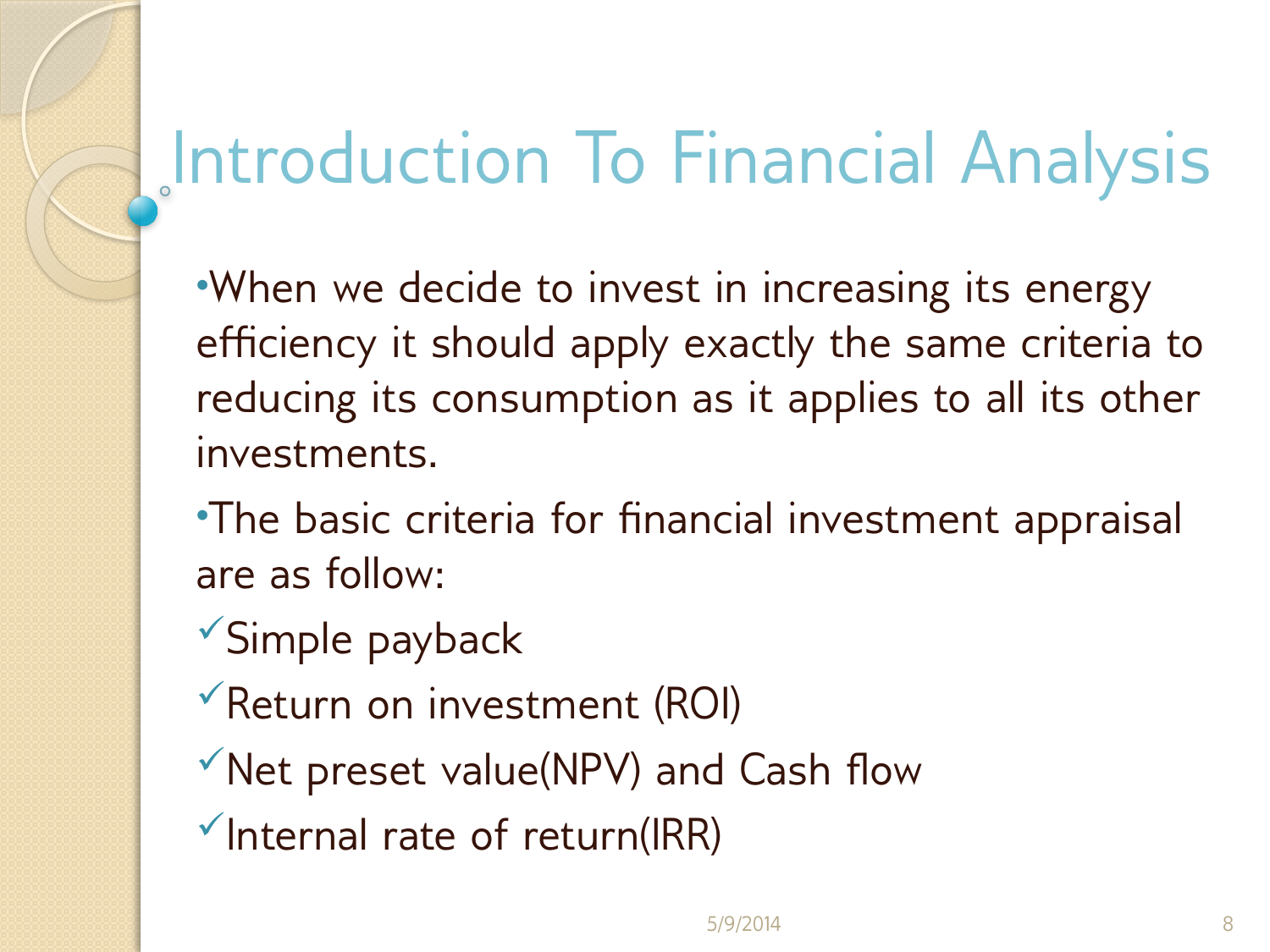

# Introduction To Financial Analysis
When we decide to invest in increasing its energy efficiency it should apply exactly the same criteria to reducing its consumption as it applies to all its other investments.
The basic criteria for financial investment appraisal are as follow:
Simple payback
Return on investment (ROI)
Net preset value(NPV) and Cash flow
Internal rate of return(IRR)
5/9/2014
8